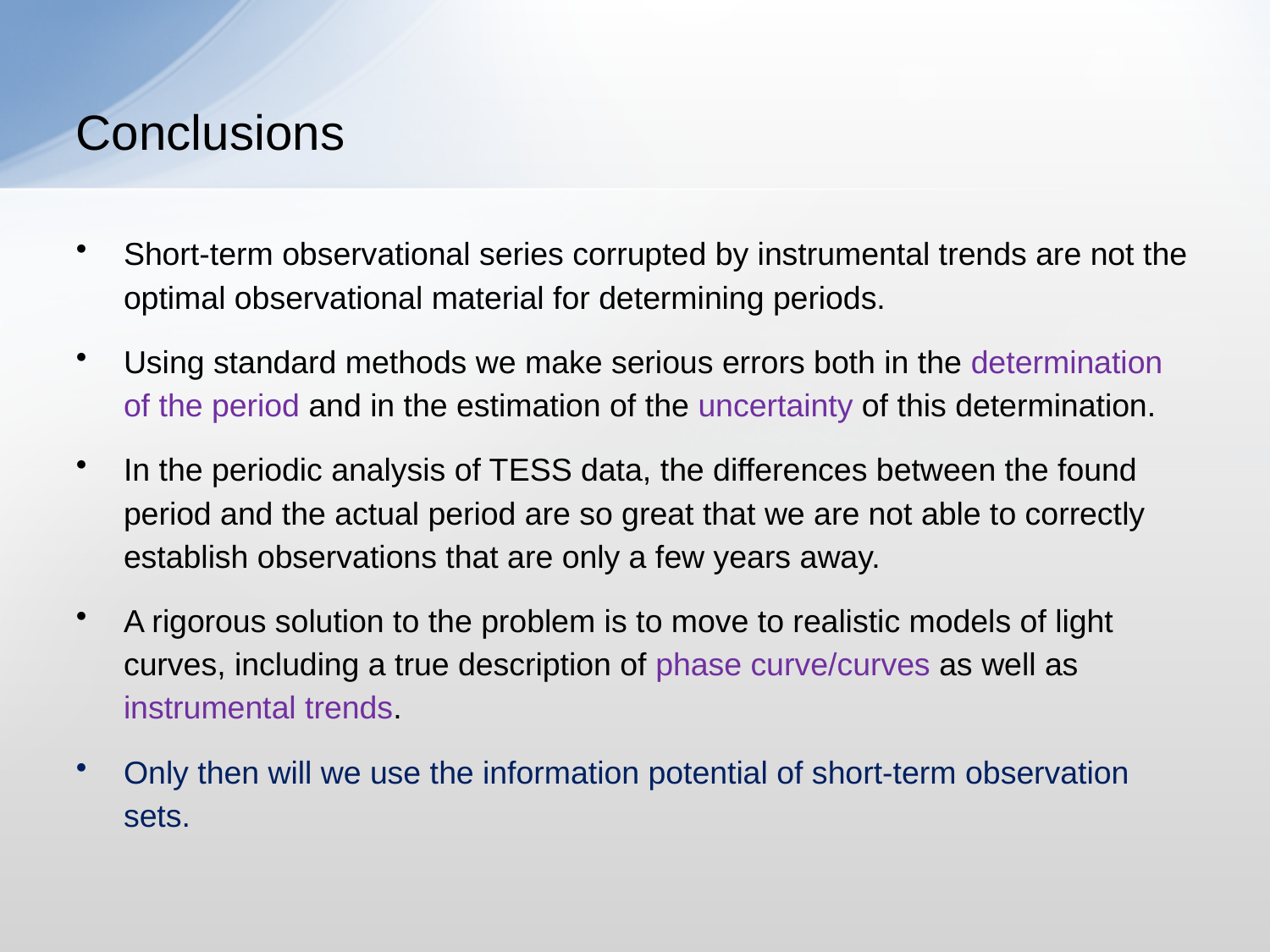

# Conclusions
Short-term observational series corrupted by instrumental trends are not the optimal observational material for determining periods.
Using standard methods we make serious errors both in the determination of the period and in the estimation of the uncertainty of this determination.
In the periodic analysis of TESS data, the differences between the found period and the actual period are so great that we are not able to correctly establish observations that are only a few years away.
A rigorous solution to the problem is to move to realistic models of light curves, including a true description of phase curve/curves as well as instrumental trends.
Only then will we use the information potential of short-term observation sets.